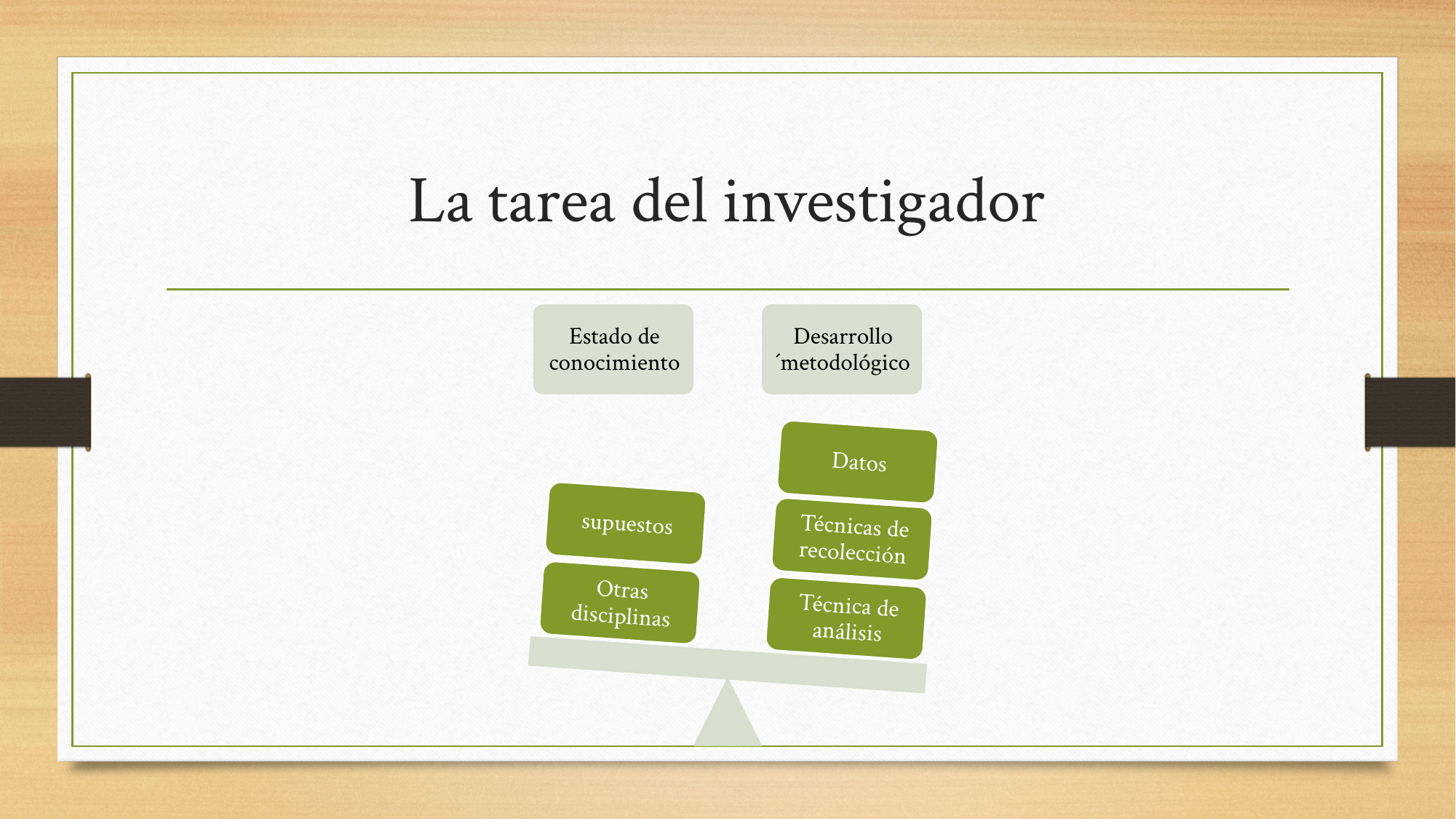

# La tarea del investigador
Estado de conocimiento
Desarrollo ´metodológico
Técnica de análisis
Técnicas de recolección
Datos
Otras disciplinas
supuestos